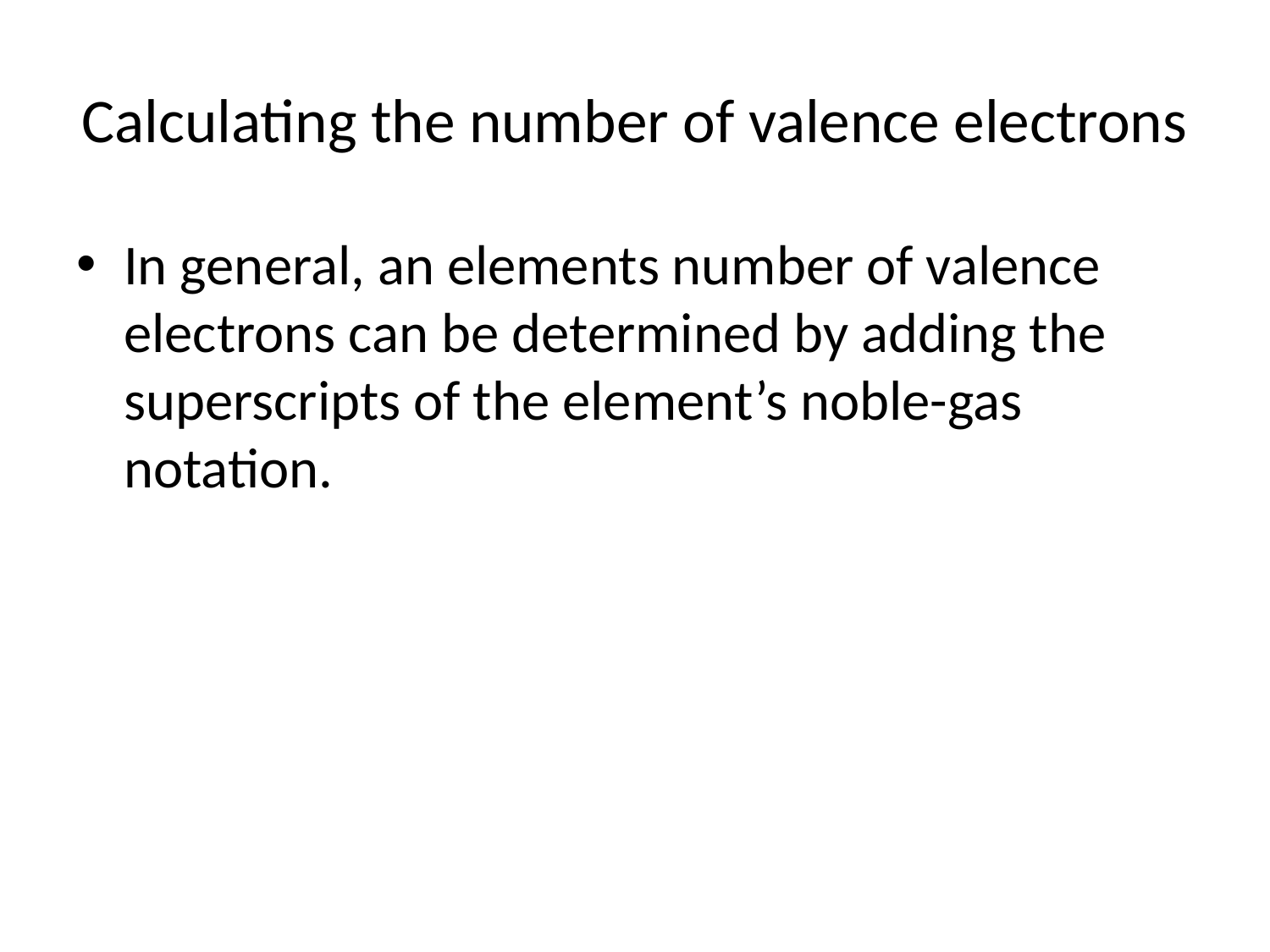

# Calculating the number of valence electrons
In general, an elements number of valence electrons can be determined by adding the superscripts of the element’s noble-gas notation.